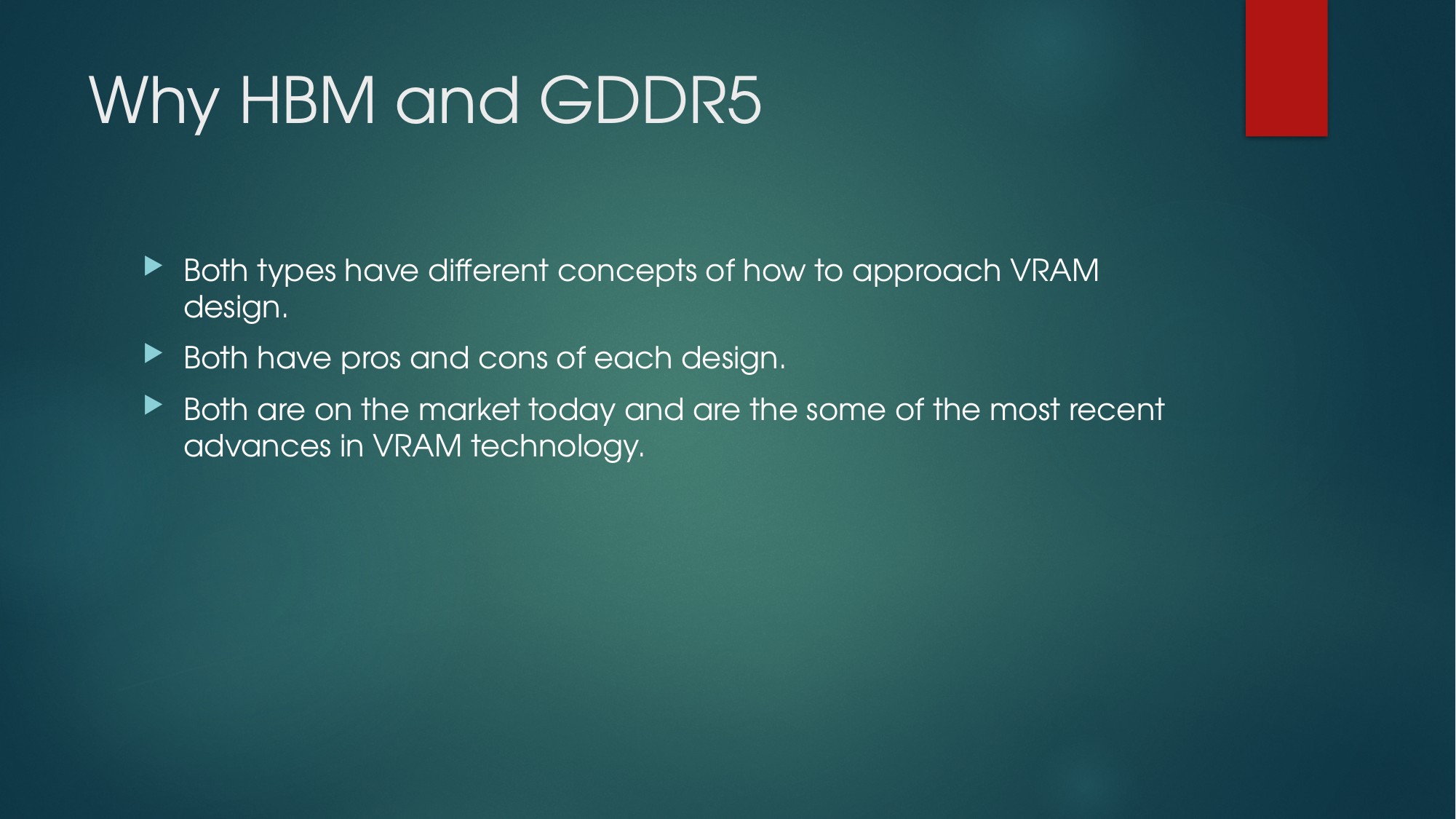

# Why HBM and GDDR5
Both types have different concepts of how to approach VRAM design.
Both have pros and cons of each design.
Both are on the market today and are the some of the most recent advances in VRAM technology.